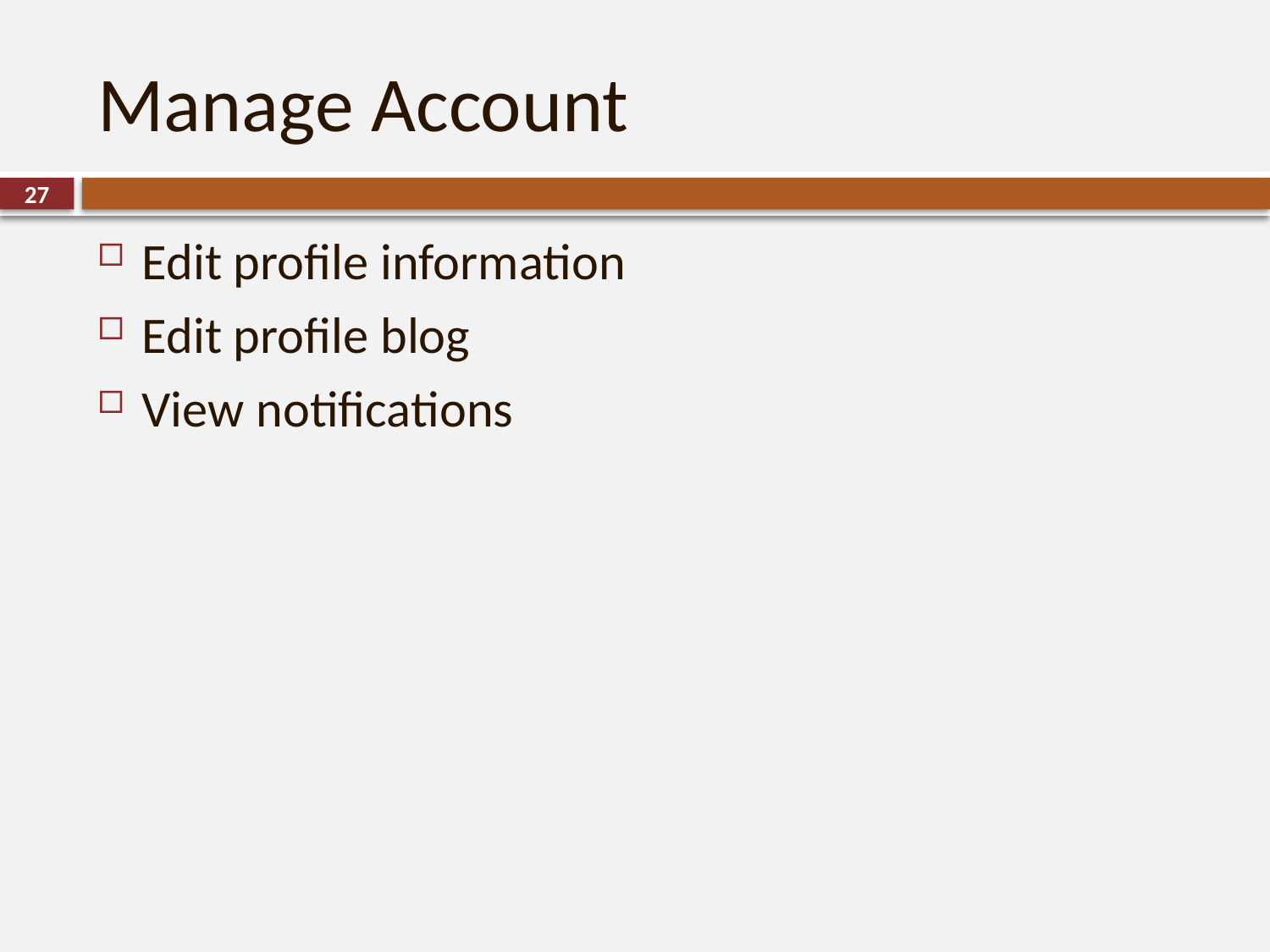

# Manage Account
27
Edit profile information
Edit profile blog
View notifications